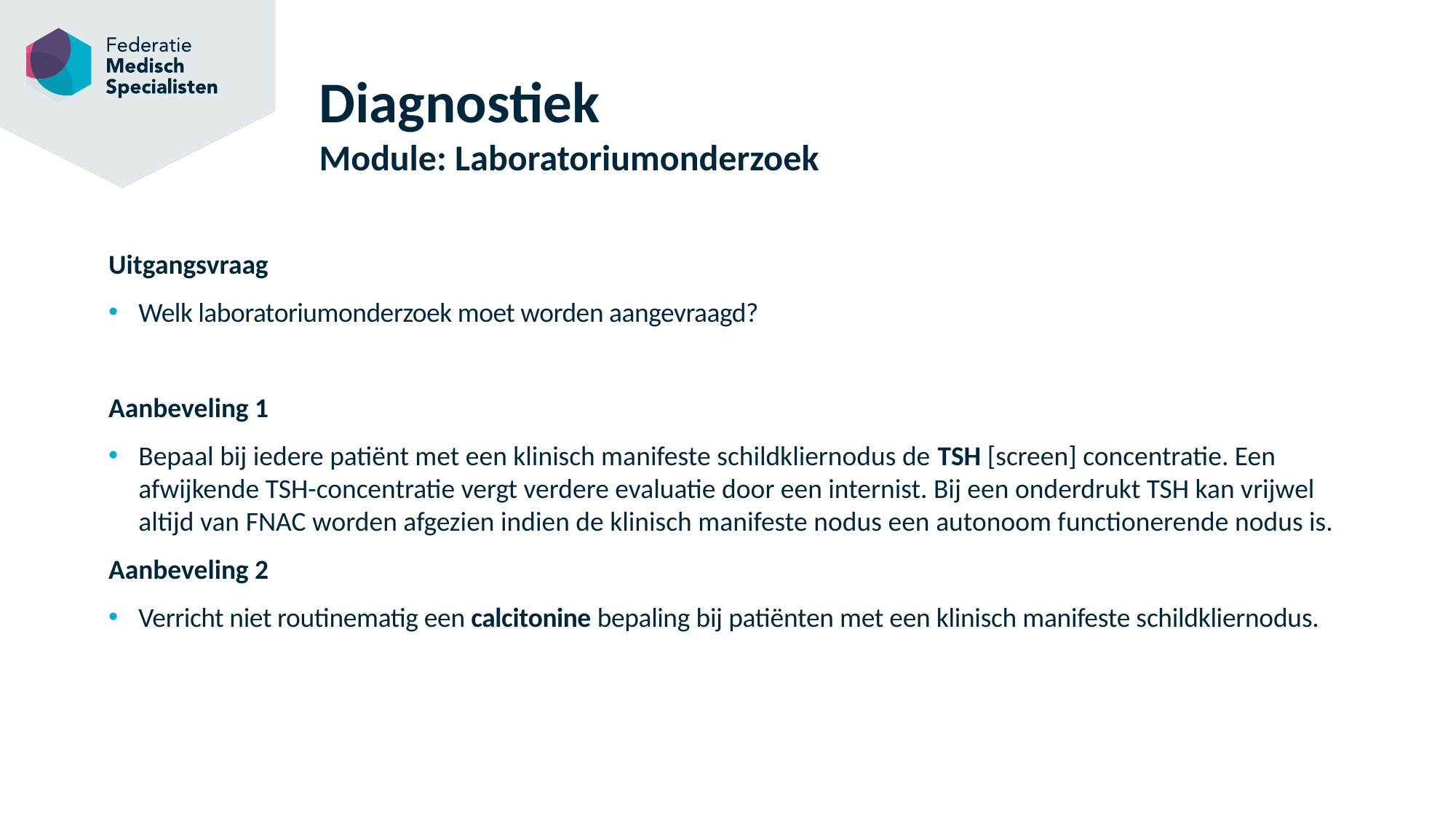

# Diagnostiek Module: Laboratoriumonderzoek

Uitgangsvraag
Welk laboratoriumonderzoek moet worden aangevraagd?

Aanbeveling 1
Bepaal bij iedere patiënt met een klinisch manifeste schildkliernodus de TSH [screen] concentratie. Een afwijkende TSH-concentratie vergt verdere evaluatie door een internist. Bij een onderdrukt TSH kan vrijwel altijd van FNAC worden afgezien indien de klinisch manifeste nodus een autonoom functionerende nodus is.
Aanbeveling 2
Verricht niet routinematig een calcitonine bepaling bij patiënten met een klinisch manifeste schildkliernodus.